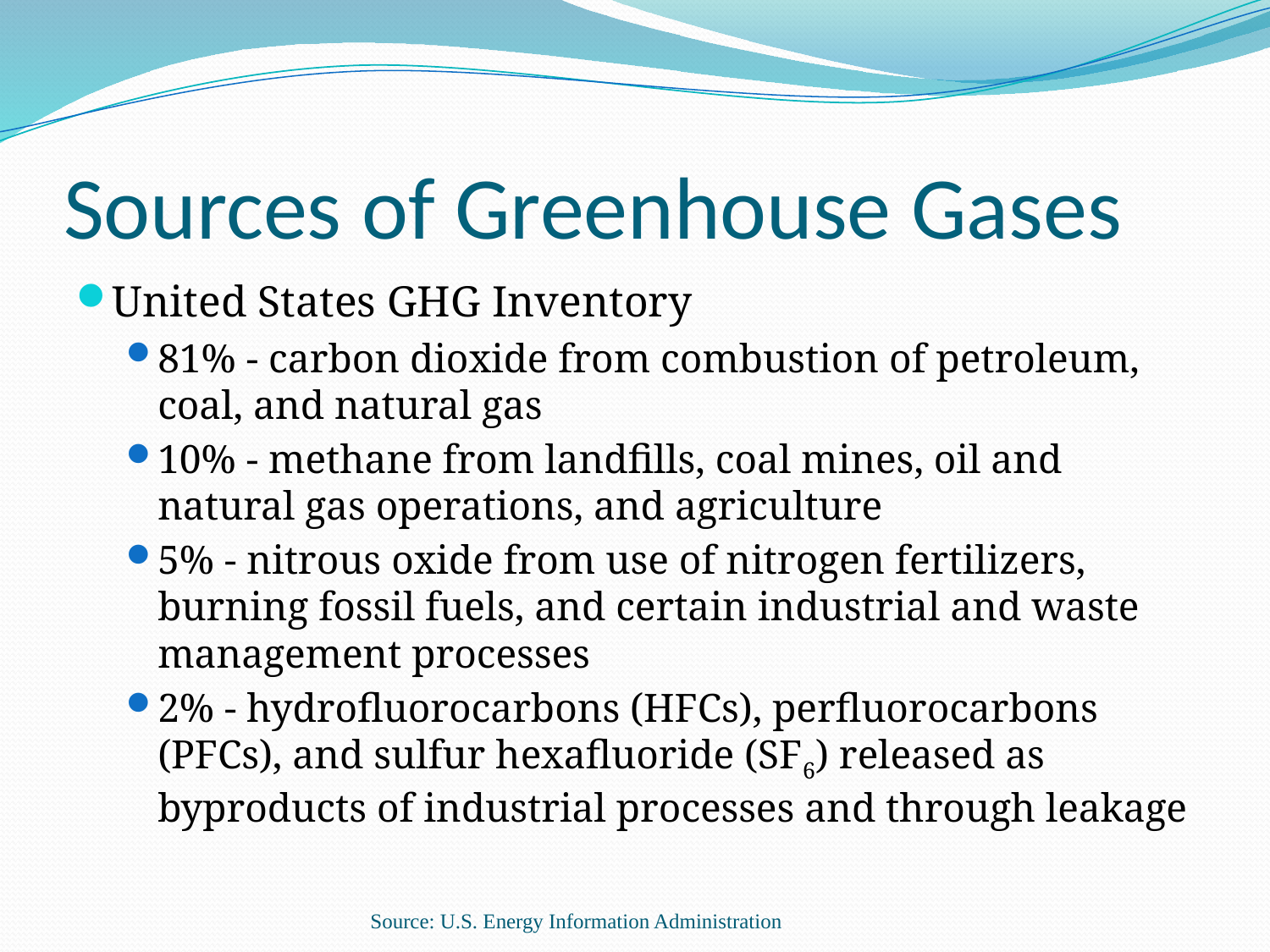

# Sources of Greenhouse Gases
United States GHG Inventory
81% - carbon dioxide from combustion of petroleum, coal, and natural gas
10% - methane from landfills, coal mines, oil and natural gas operations, and agriculture
5% - nitrous oxide from use of nitrogen fertilizers, burning fossil fuels, and certain industrial and waste management processes
2% - hydrofluorocarbons (HFCs), perfluorocarbons (PFCs), and sulfur hexafluoride (SF6) released as byproducts of industrial processes and through leakage

Source: U.S. Energy Information Administration